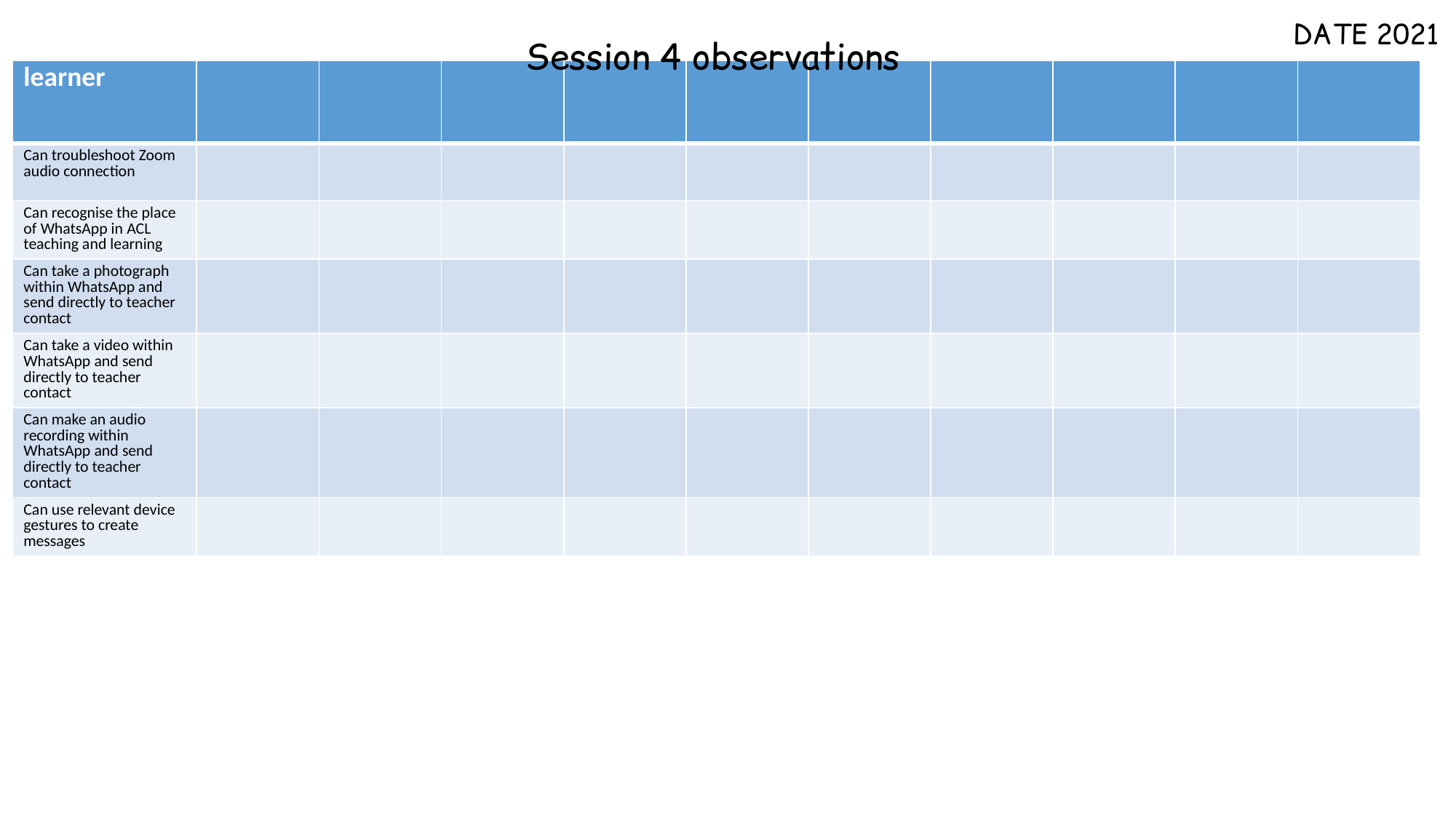

DATE 2021
Session 4 observations
| learner |  |  |  |  |  |  |  |  |  |  |
| --- | --- | --- | --- | --- | --- | --- | --- | --- | --- | --- |
| Can troubleshoot Zoom audio connection |  |  |  |  |  |  |  |  |  |  |
| Can recognise the place of WhatsApp in ACL teaching and learning |  |  |  |  |  |  |  |  |  |  |
| Can take a photograph within WhatsApp and send directly to teacher contact |  |  |  |  |  |  |  |  |  |  |
| Can take a video within WhatsApp and send directly to teacher contact |  |  |  |  |  |  |  |  |  |  |
| Can make an audio recording within WhatsApp and send directly to teacher contact |  |  |  |  |  |  |  |  |  |  |
| Can use relevant device gestures to create messages |  |  |  |  |  |  |  |  |  |  |